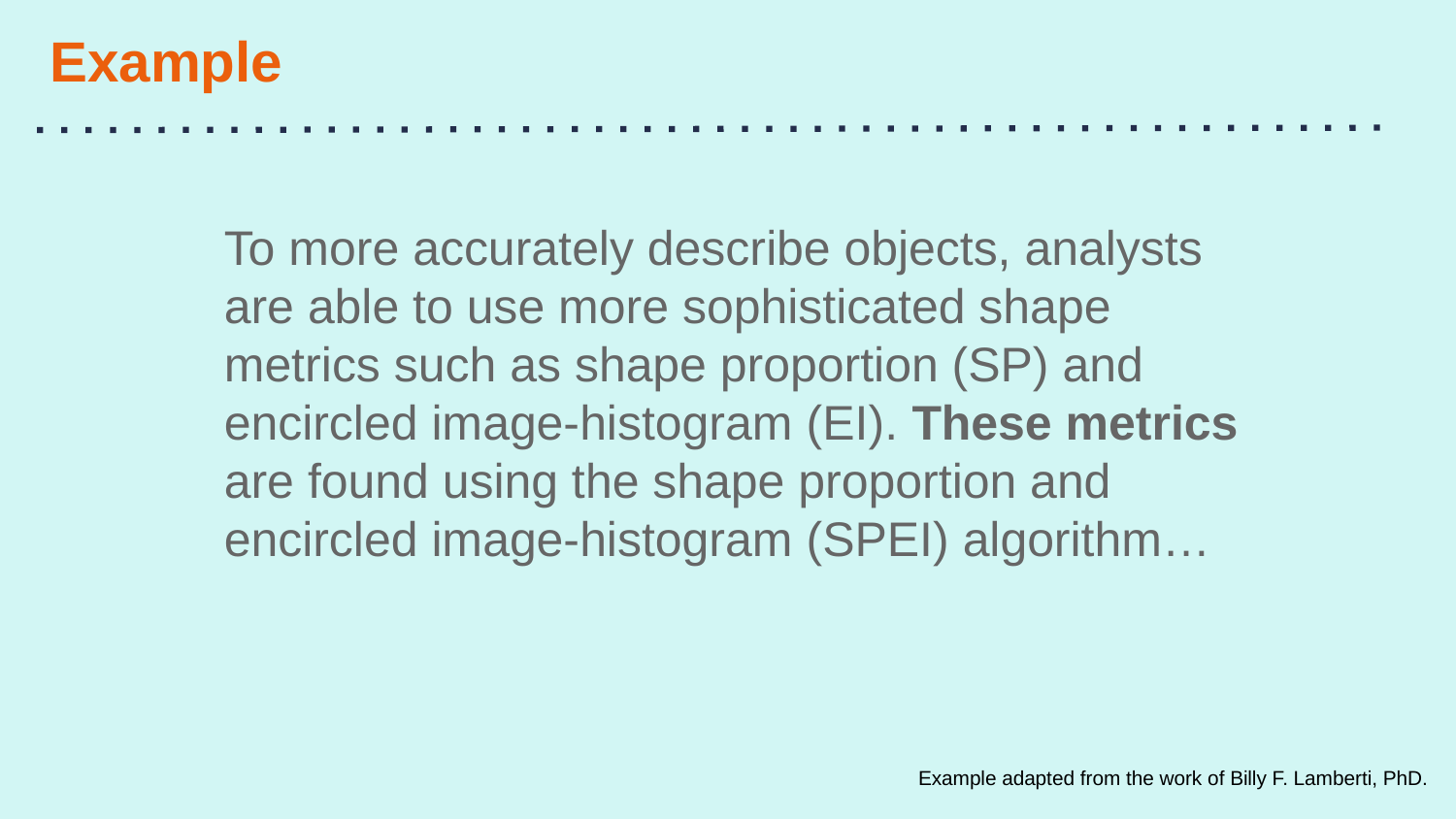

# Example
To more accurately describe objects, analysts are able to use more sophisticated shape metrics such as shape proportion (SP) and encircled image-histogram (EI). These metrics are found using the shape proportion and encircled image-histogram (SPEI) algorithm…
Example adapted from the work of Billy F. Lamberti, PhD.